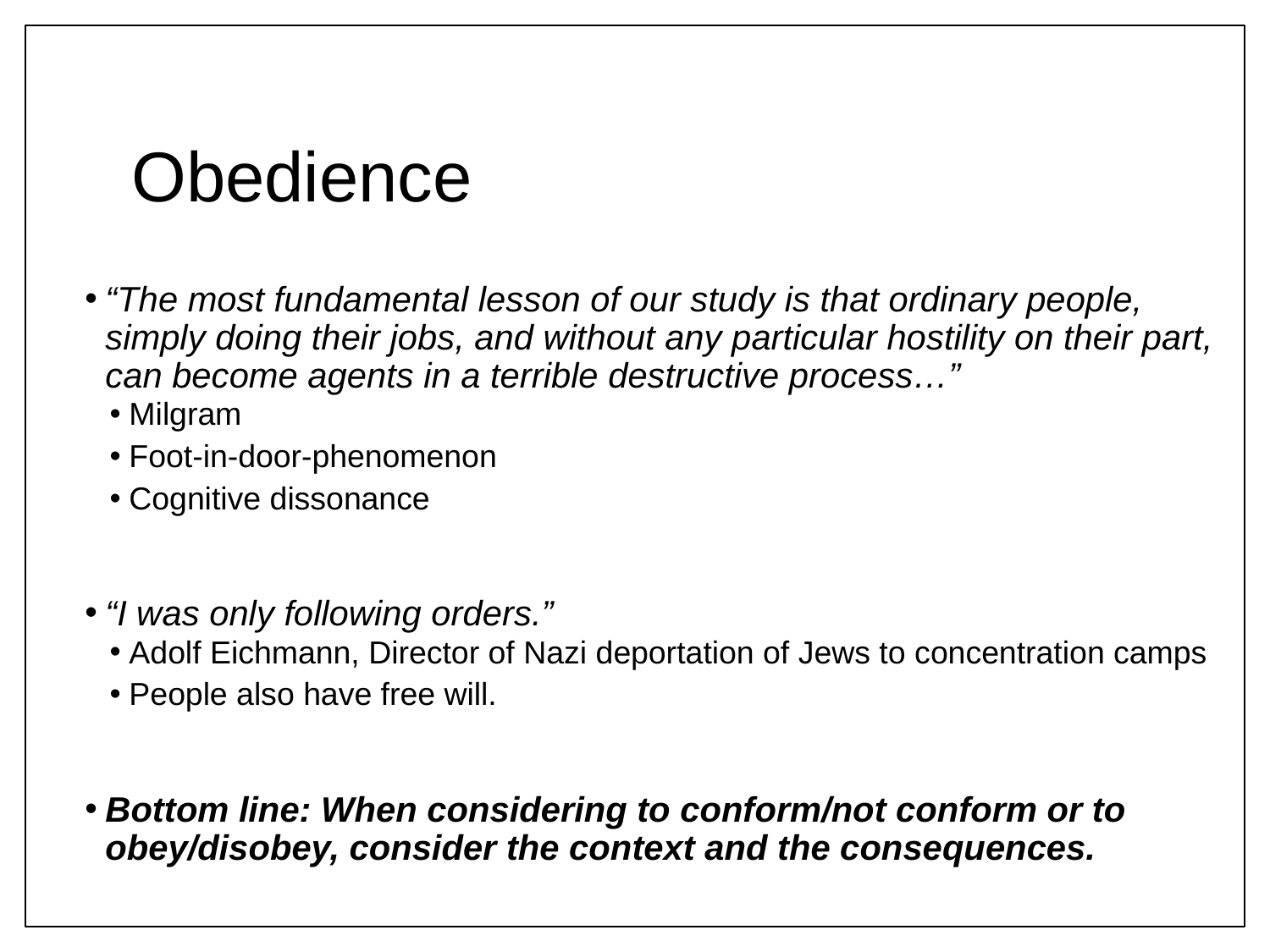

# Obedience
“The most fundamental lesson of our study is that ordinary people, simply doing their jobs, and without any particular hostility on their part, can become agents in a terrible destructive process…”
Milgram
Foot-in-door-phenomenon
Cognitive dissonance

“I was only following orders.”
Adolf Eichmann, Director of Nazi deportation of Jews to concentration camps
People also have free will.

Bottom line: When considering to conform/not conform or to obey/disobey, consider the context and the consequences.